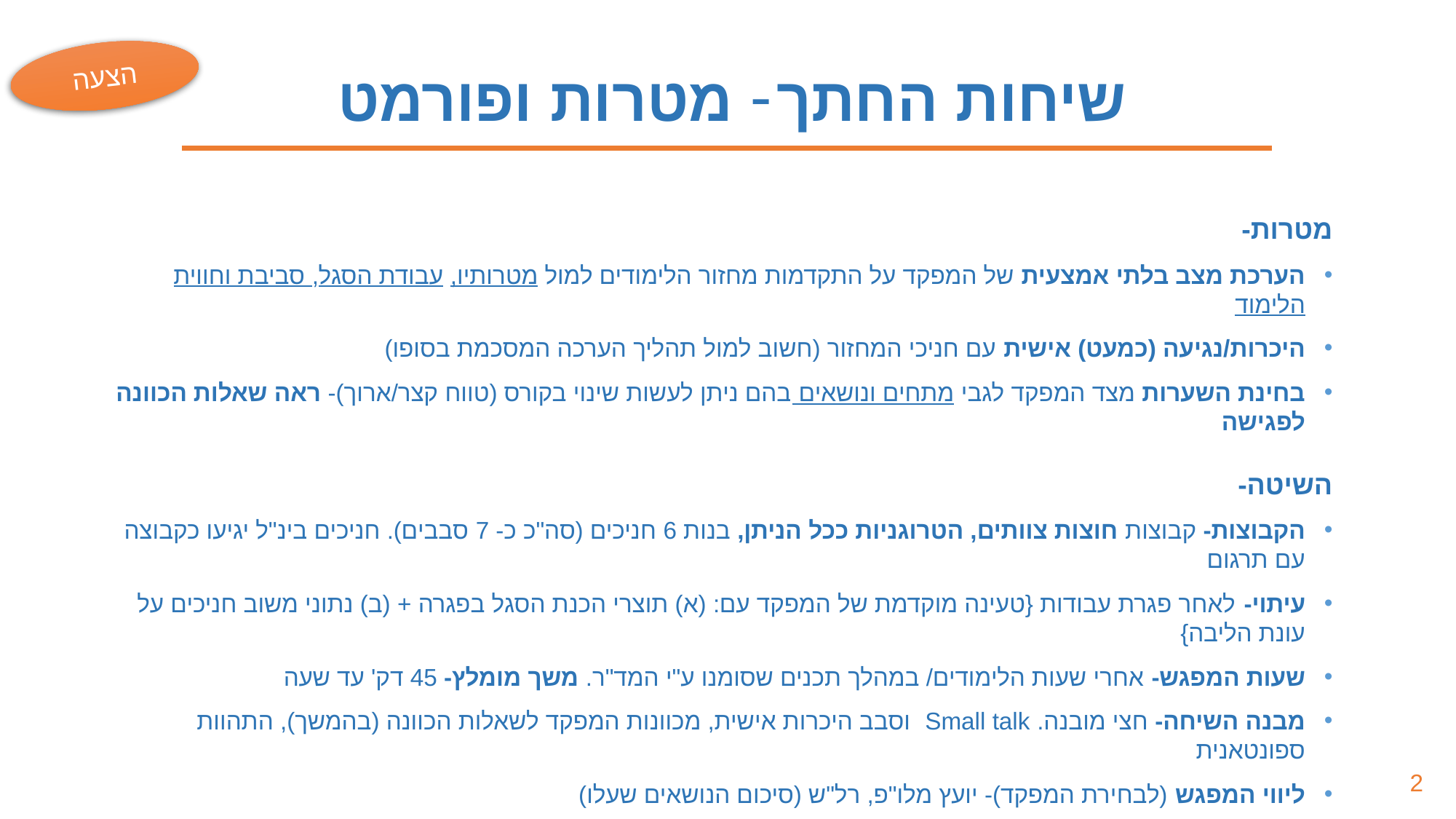

שיחות החתך- מטרות ופורמט
הצעה
מטרות-
הערכת מצב בלתי אמצעית של המפקד על התקדמות מחזור הלימודים למול מטרותיו, עבודת הסגל, סביבת וחווית הלימוד
היכרות/נגיעה (כמעט) אישית עם חניכי המחזור (חשוב למול תהליך הערכה המסכמת בסופו)
בחינת השערות מצד המפקד לגבי מתחים ונושאים בהם ניתן לעשות שינוי בקורס (טווח קצר/ארוך)- ראה שאלות הכוונה לפגישה
השיטה-
הקבוצות- קבוצות חוצות צוותים, הטרוגניות ככל הניתן, בנות 6 חניכים (סה"כ כ- 7 סבבים). חניכים בינ"ל יגיעו כקבוצה עם תרגום
עיתוי- לאחר פגרת עבודות {טעינה מוקדמת של המפקד עם: (א) תוצרי הכנת הסגל בפגרה + (ב) נתוני משוב חניכים על עונת הליבה}
שעות המפגש- אחרי שעות הלימודים/ במהלך תכנים שסומנו ע"י המד"ר. משך מומלץ- 45 דק' עד שעה
מבנה השיחה- חצי מובנה. Small talk  וסבב היכרות אישית, מכוונות המפקד לשאלות הכוונה (בהמשך), התהוות ספונטאנית
ליווי המפגש (לבחירת המפקד)- יועץ מלו"פ, רל"ש (סיכום הנושאים שעלו)
לאחר השיחות- תיווך הממצאים לסגל והוצאת נקודות להמשך. בנוסף, אפשרות לשעת מפקד לחניכים (תוצרי השיחות+ משוב  חניכים)